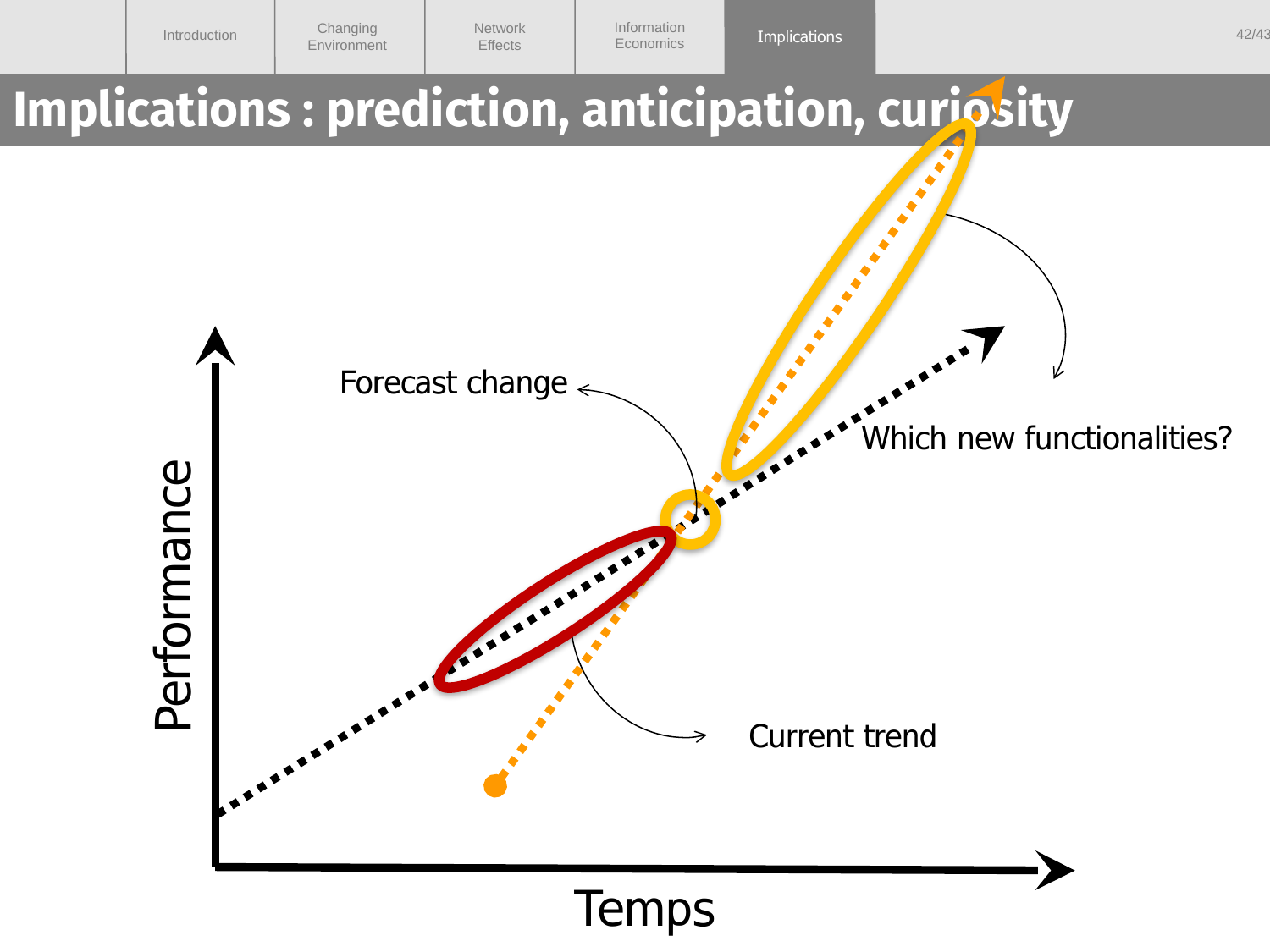

Implications
# Implications : prediction, anticipation, curiosity

Which new functionalities?
Performance
Temps
Forecast change

Current trend